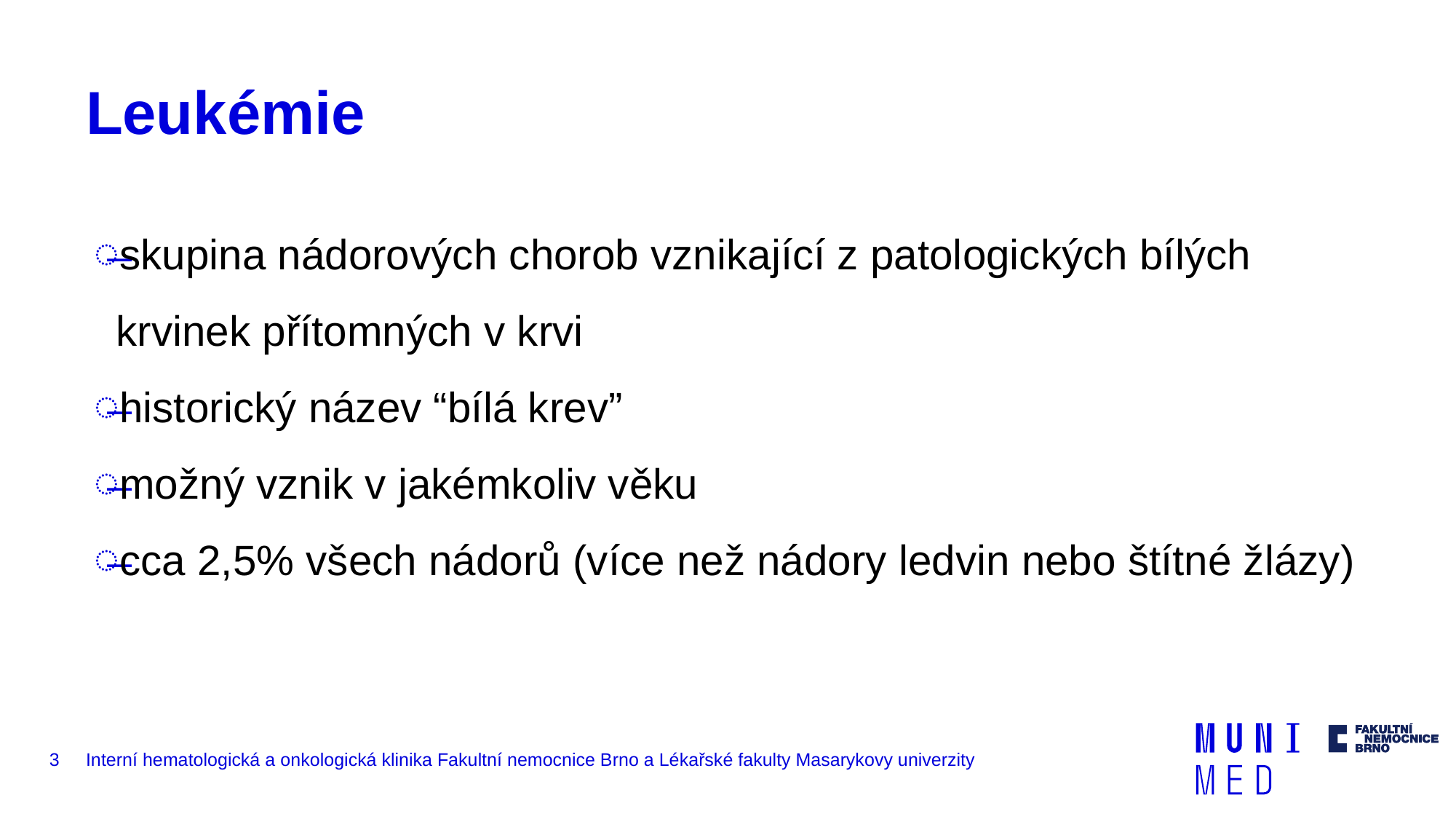

# Leukémie
skupina nádorových chorob vznikající z patologických bílých krvinek přítomných v krvi
historický název “bílá krev”
možný vznik v jakémkoliv věku
cca 2,5% všech nádorů (více než nádory ledvin nebo štítné žlázy)

3
Interní hematologická a onkologická klinika Fakultní nemocnice Brno a Lékařské fakulty Masarykovy univerzity